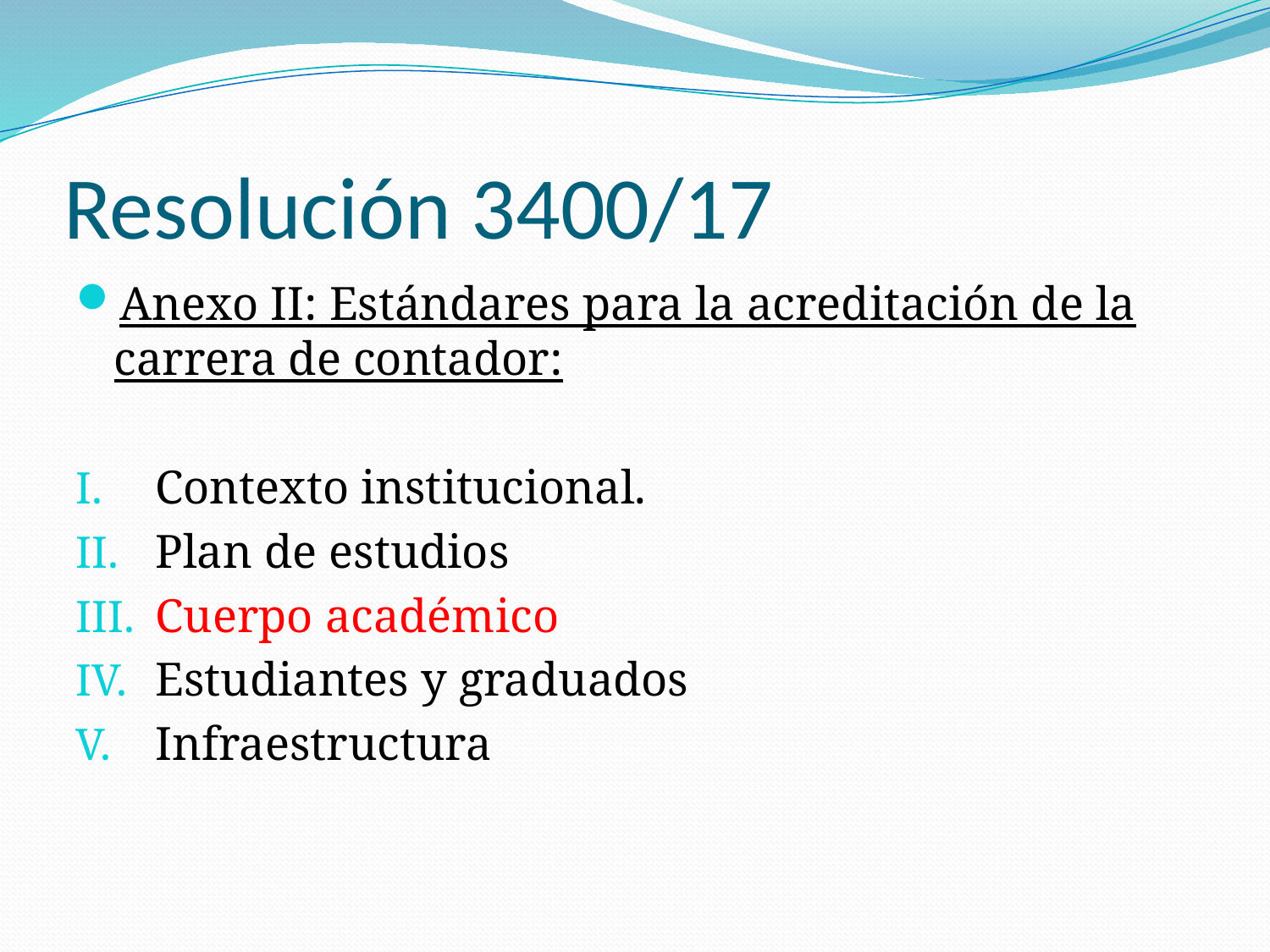

# Resolución 3400/17
Anexo II: Estándares para la acreditación de la carrera de contador:

Contexto institucional.
Plan de estudios
Cuerpo académico
Estudiantes y graduados
Infraestructura